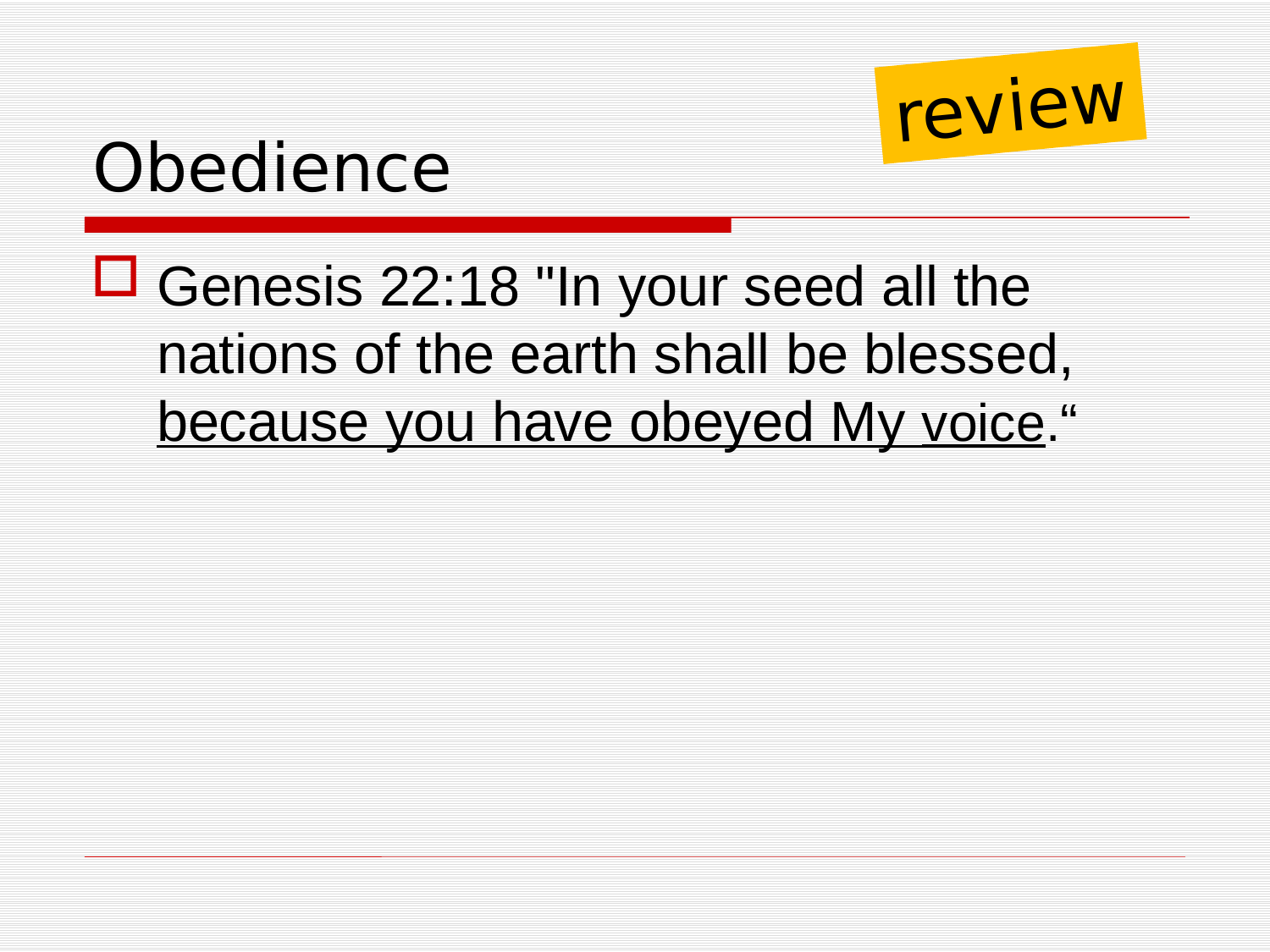

# Obedience
review
Genesis 22:18 "In your seed all the nations of the earth shall be blessed, because you have obeyed My voice.“